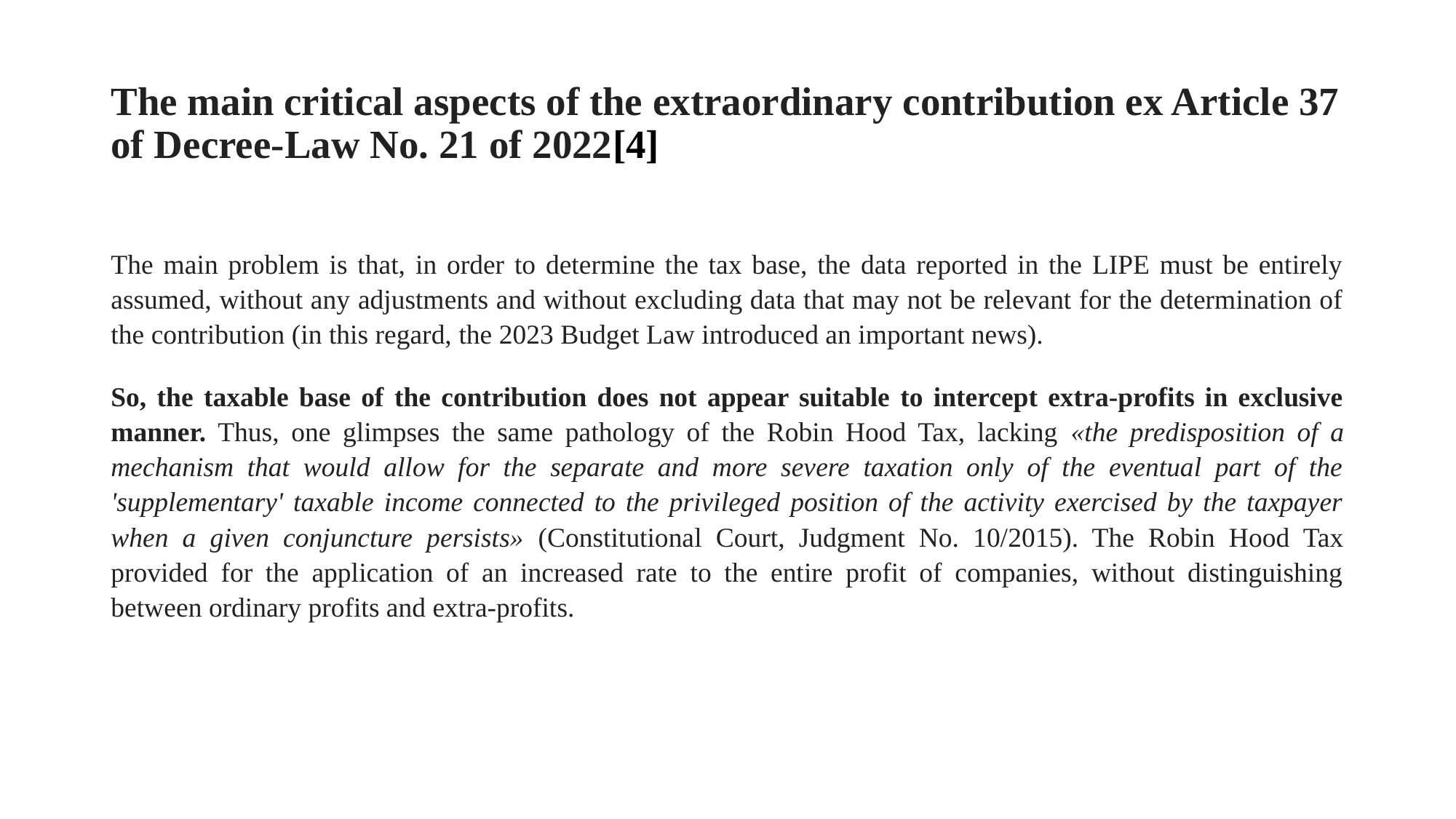

# The main critical aspects of the extraordinary contribution ex Article 37 of Decree-Law No. 21 of 2022[4]
The main problem is that, in order to determine the tax base, the data reported in the LIPE must be entirely assumed, without any adjustments and without excluding data that may not be relevant for the determination of the contribution (in this regard, the 2023 Budget Law introduced an important news).
So, the taxable base of the contribution does not appear suitable to intercept extra-profits in exclusive manner. Thus, one glimpses the same pathology of the Robin Hood Tax, lacking «the predisposition of a mechanism that would allow for the separate and more severe taxation only of the eventual part of the 'supplementary' taxable income connected to the privileged position of the activity exercised by the taxpayer when a given conjuncture persists» (Constitutional Court, Judgment No. 10/2015). The Robin Hood Tax provided for the application of an increased rate to the entire profit of companies, without distinguishing between ordinary profits and extra-profits.